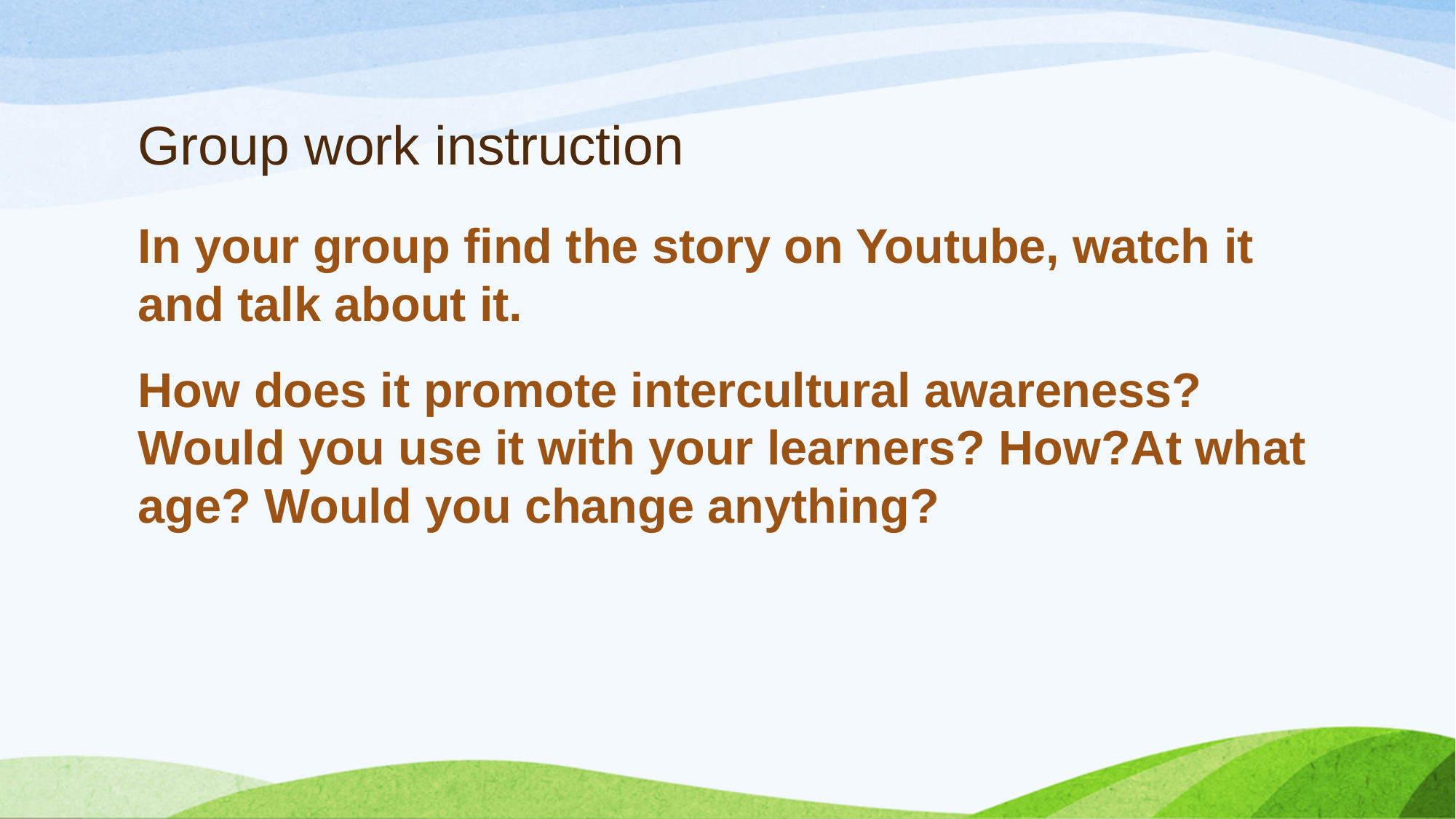

# Group work instruction
In your group find the story on Youtube, watch it and talk about it.
How does it promote intercultural awareness? Would you use it with your learners? How?At what age? Would you change anything?